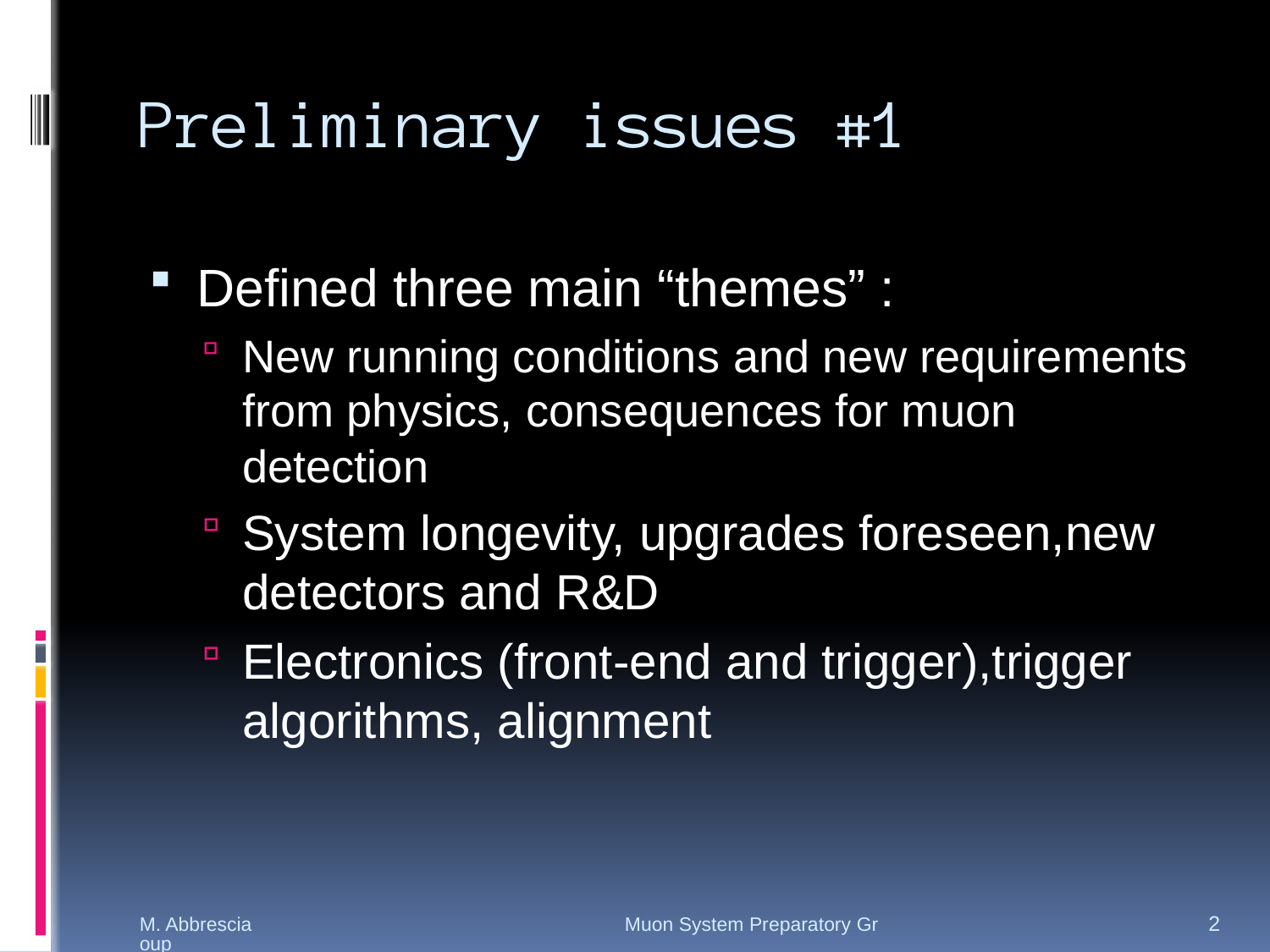

# Preliminary issues #1
Defined three main “themes” :
New running conditions and new requirements from physics, consequences for muon detection
System longevity, upgrades foreseen,new detectors and R&D
Electronics (front-end and trigger),trigger algorithms, alignment

M. Abbrescia                                                                    Muon System Preparatory Group
2